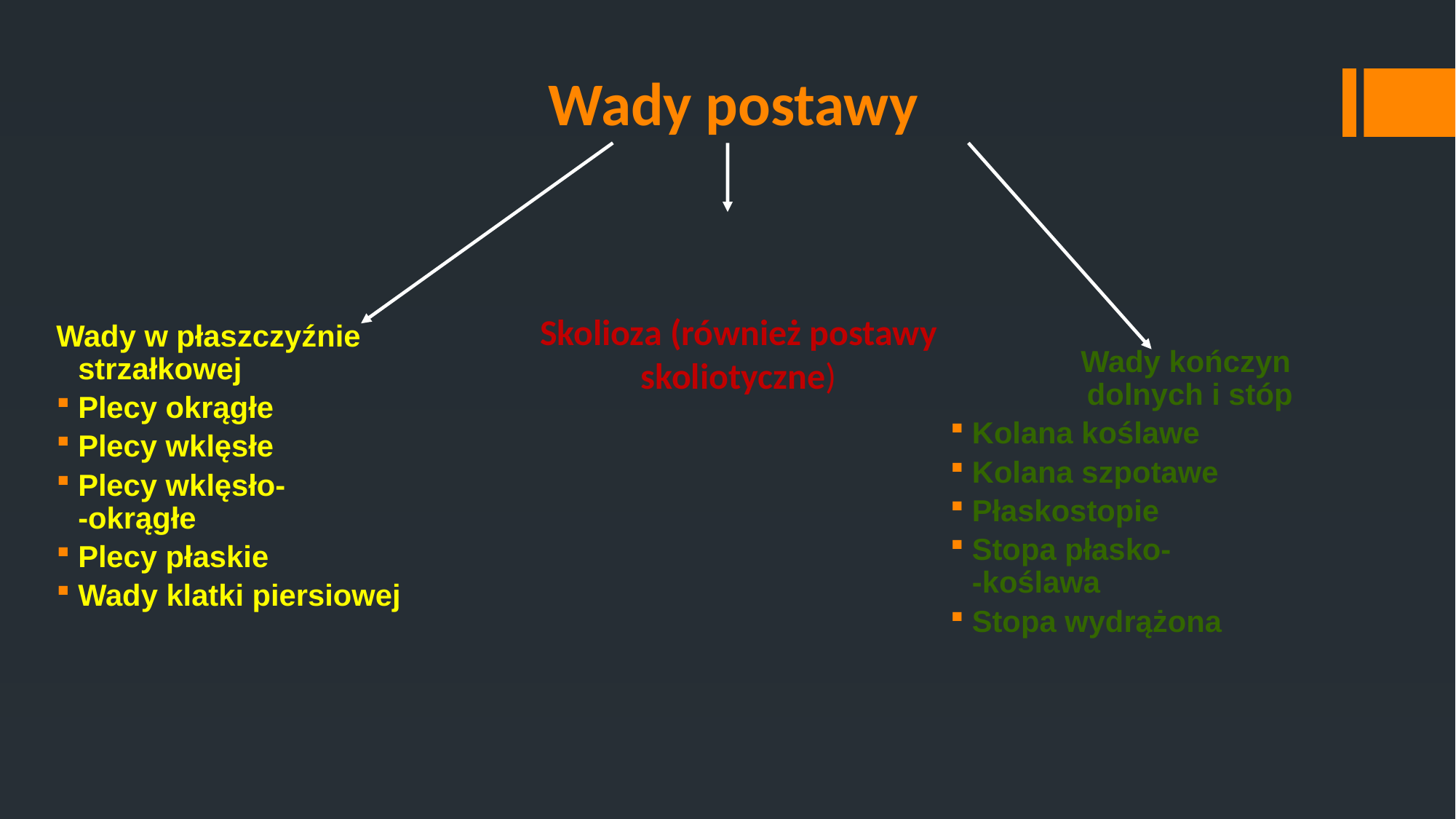

# Wady postawy

Wady w płaszczyźnie strzałkowej
Plecy okrągłe
Plecy wklęsłe
Plecy wklęsło-
-okrągłe
Plecy płaskie
Wady klatki piersiowej
	Wady kończyn
dolnych i stóp
Kolana koślawe
Kolana szpotawe
Płaskostopie
Stopa płasko-
-koślawa
Stopa wydrążona
Skolioza (również postawy skoliotyczne)